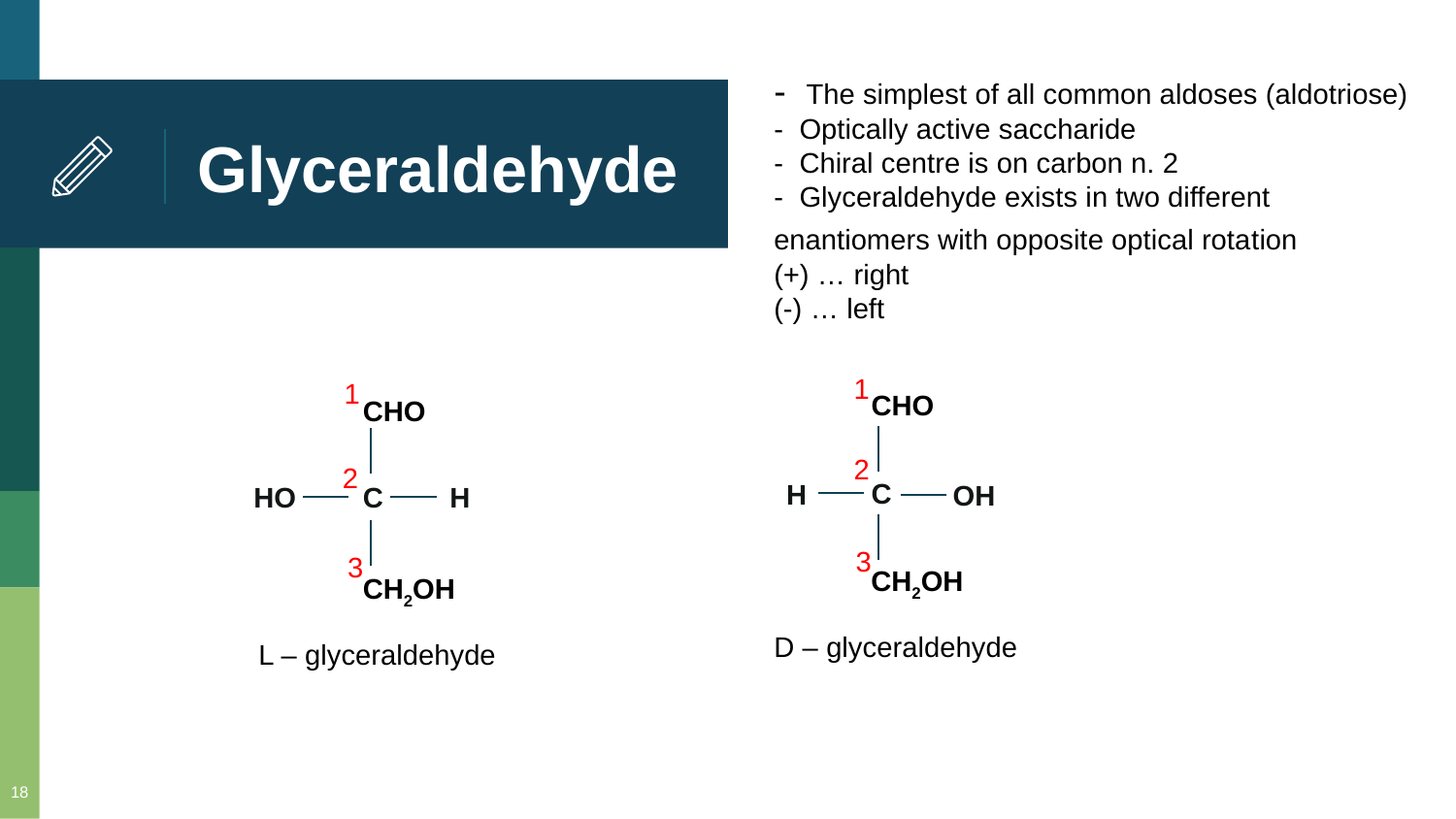

-  The simplest of all common aldoses (aldotriose)
-  Optically active saccharide
-  Chiral centre is on carbon n. 2
-  Glyceraldehyde exists in two different enantiomers with opposite optical rotation          (+) … right
(-) … left
# Glyceraldehyde

1
 CHO
C
H
OH
CH2OH
2
3
1
 CHO
HO
C
H
CH2OH
2
3
D – glyceraldehyde
L – glyceraldehyde
18